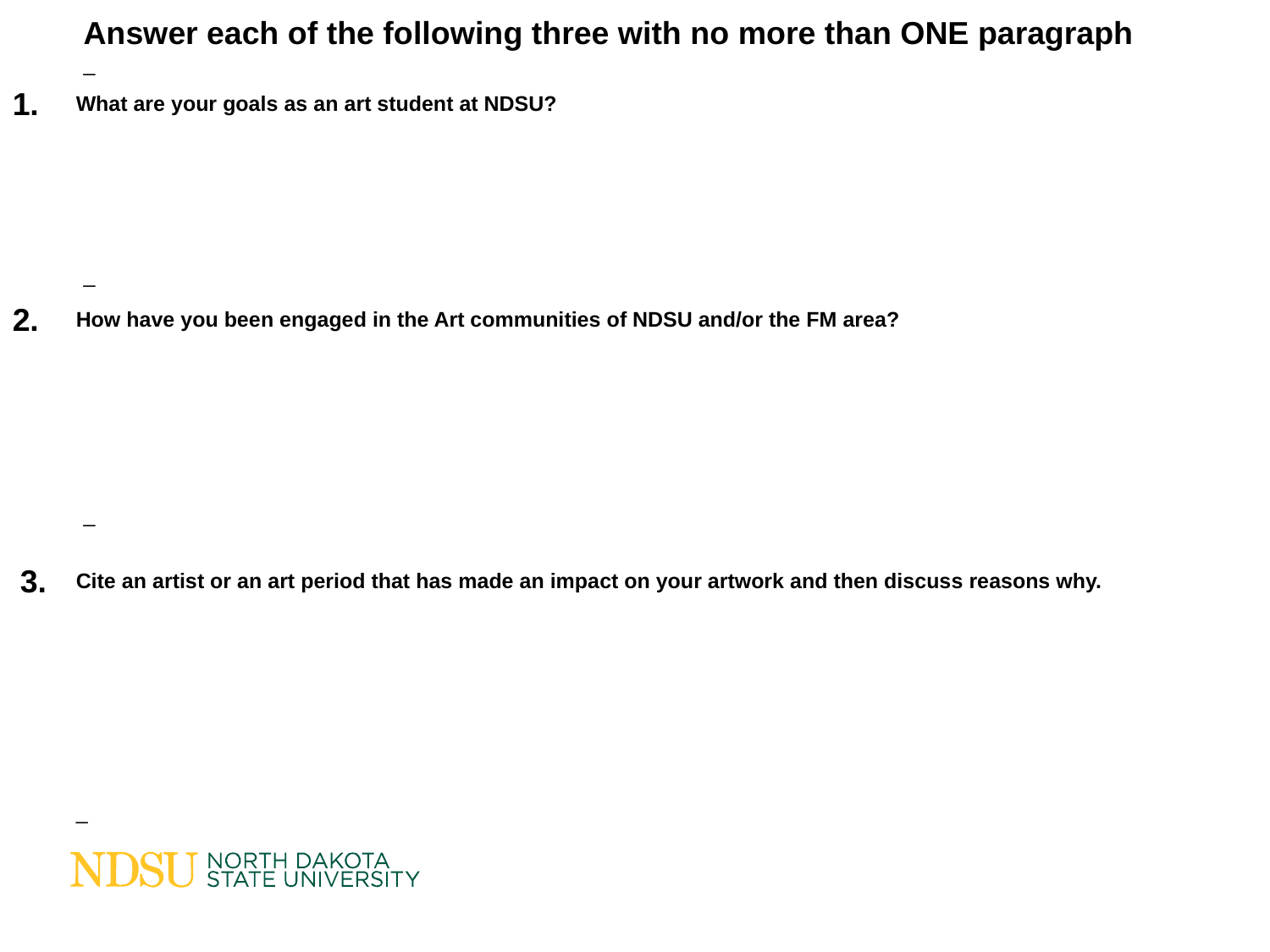

Answer each of the following three with no more than ONE paragraph
_
1.
What are your goals as an art student at NDSU?

_
2.
How have you been engaged in the Art communities of NDSU and/or the FM area?

_
3.
Cite an artist or an art period that has made an impact on your artwork and then discuss reasons why.

_